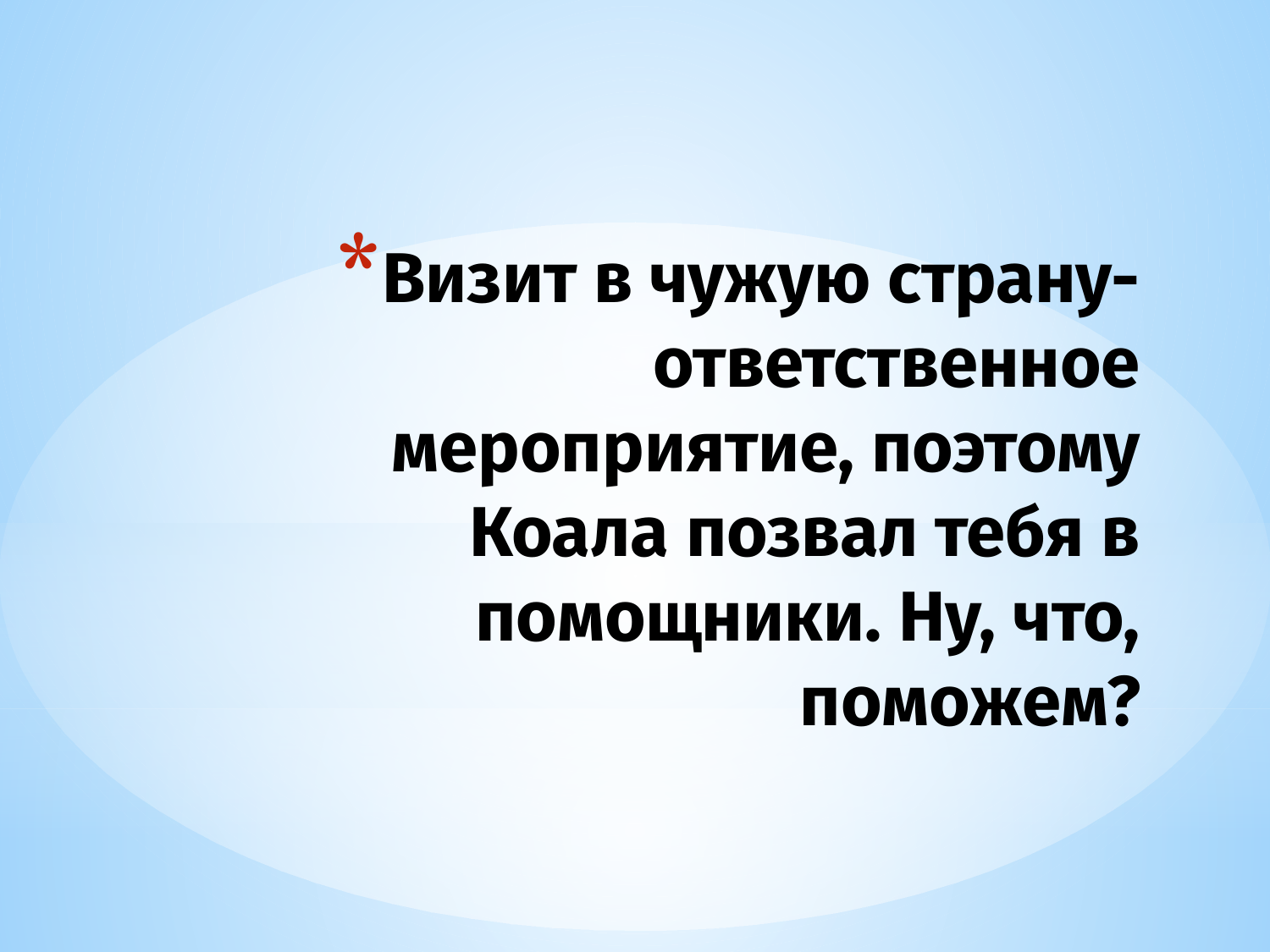

# Визит в чужую страну-ответственное мероприятие, поэтому Коала позвал тебя в помощники. Ну, что, поможем?